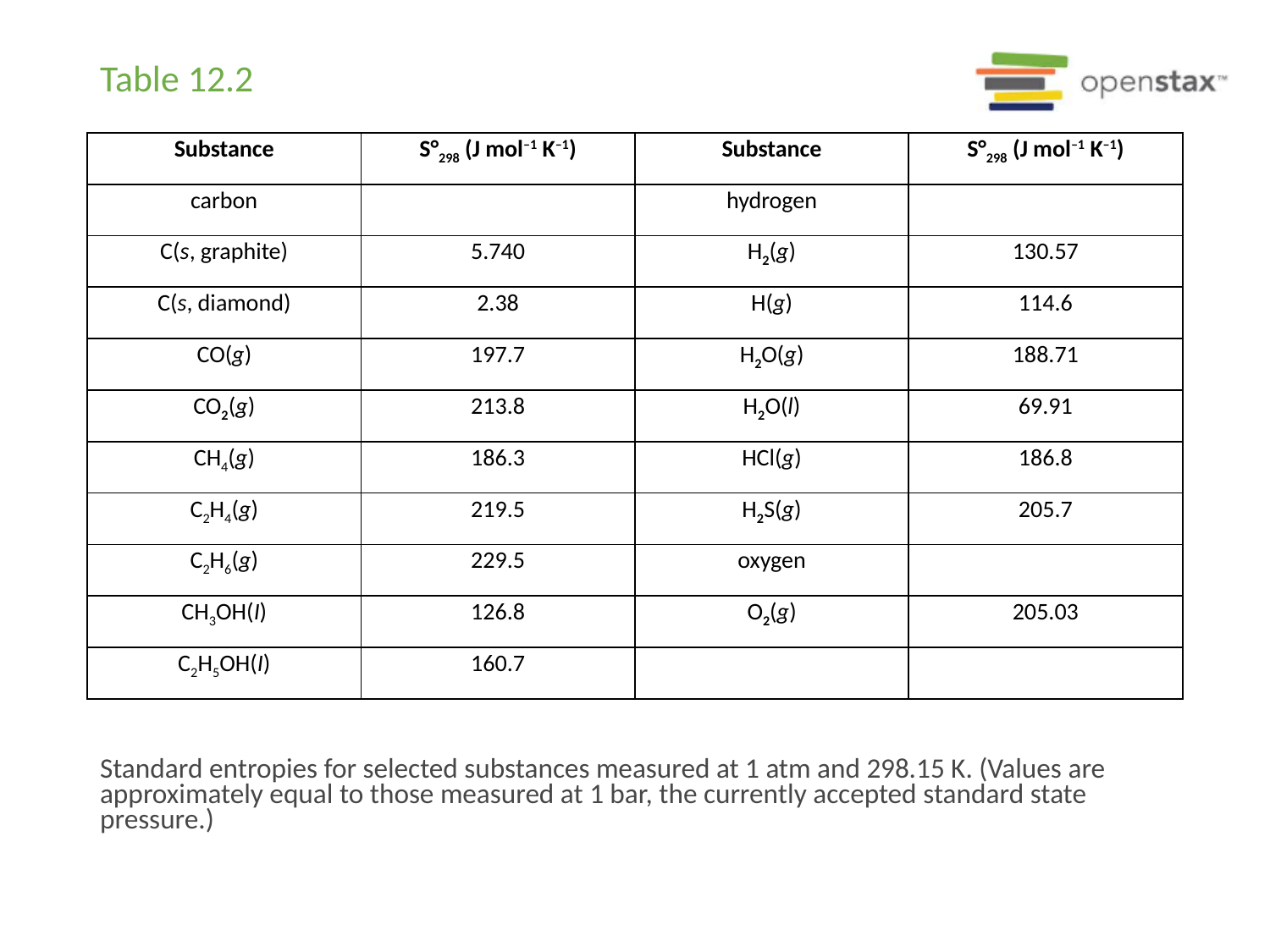

# Table 12.2
| Substance | S°298 (J mol–1 K–1) | Substance | S°298 (J mol–1 K–1) |
| --- | --- | --- | --- |
| carbon |  | hydrogen |  |
| C(s, graphite) | 5.740 | H2(g) | 130.57 |
| C(s, diamond) | 2.38 | H(g) | 114.6 |
| CO(g) | 197.7 | H2O(g) | 188.71 |
| CO2(g) | 213.8 | H2O(l) | 69.91 |
| CH4(g) | 186.3 | HCl(g) | 186.8 |
| C2H4(g) | 219.5 | H2S(g) | 205.7 |
| C2H6(g) | 229.5 | oxygen |  |
| CH3OH(I) | 126.8 | O2(g) | 205.03 |
| C2H5OH(I) | 160.7 |  |  |
Standard entropies for selected substances measured at 1 atm and 298.15 K. (Values are approximately equal to those measured at 1 bar, the currently accepted standard state pressure.)